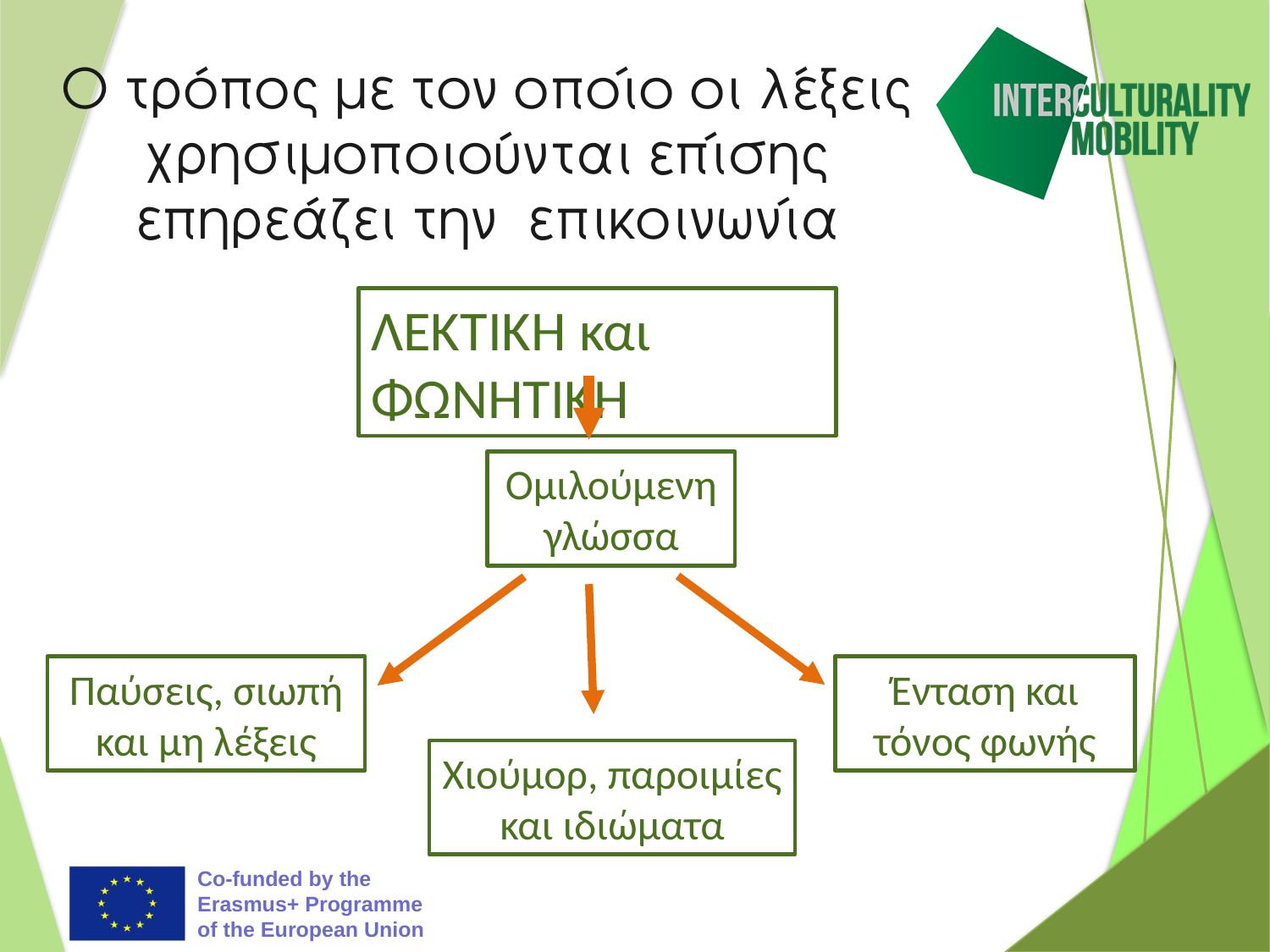

# Ο τρόπος με τον οποίο οι λέξεις χρησιμοποιούνται επίσης επηρεάζει την  επικοινωνία
ΛΕΚΤΙΚΗ και ΦΩΝΗΤΙΚΗ
Ομιλούμενη
γλώσσα
Παύσεις, σιωπή και μη λέξεις
Ένταση και τόνος φωνής
Χιούμορ, παροιμίες και ιδιώματα